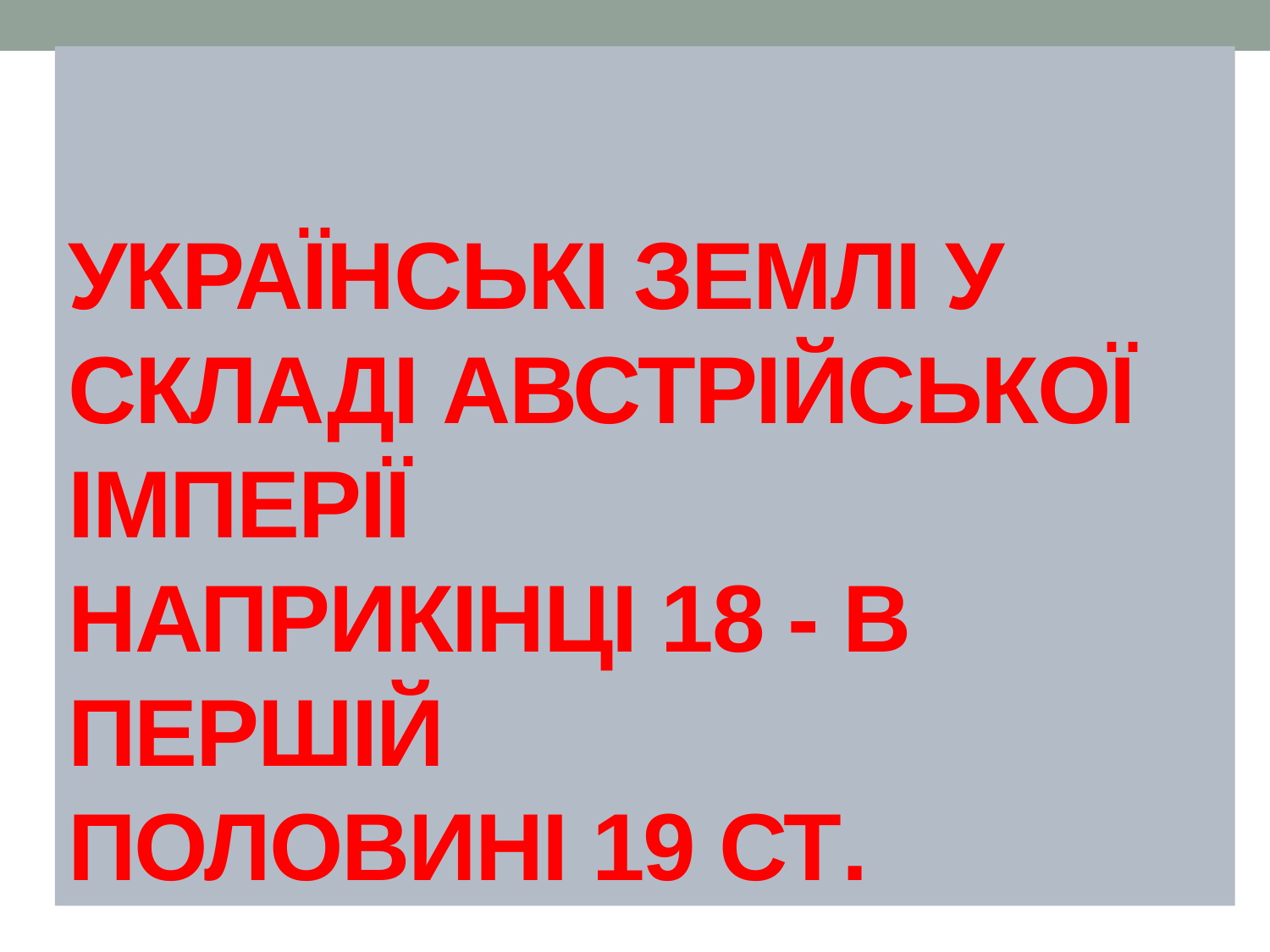

# Українські землі у складі Австрійської імперії наприкінці 18 - в першій половині 19 ст.